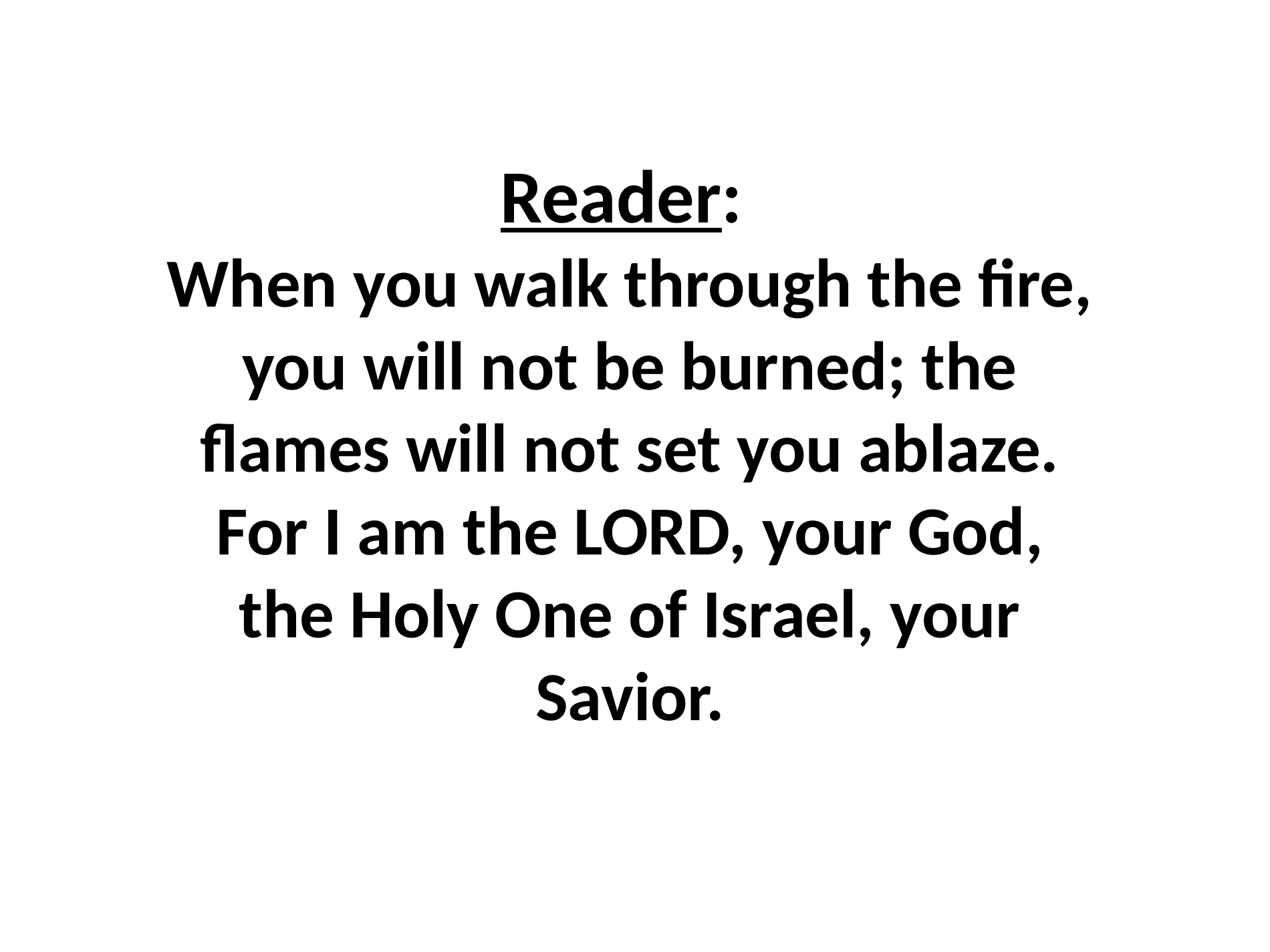

# Reader: When you walk through the fire, you will not be burned; the flames will not set you ablaze. For I am the LORD, your God, the Holy One of Israel, your Savior.